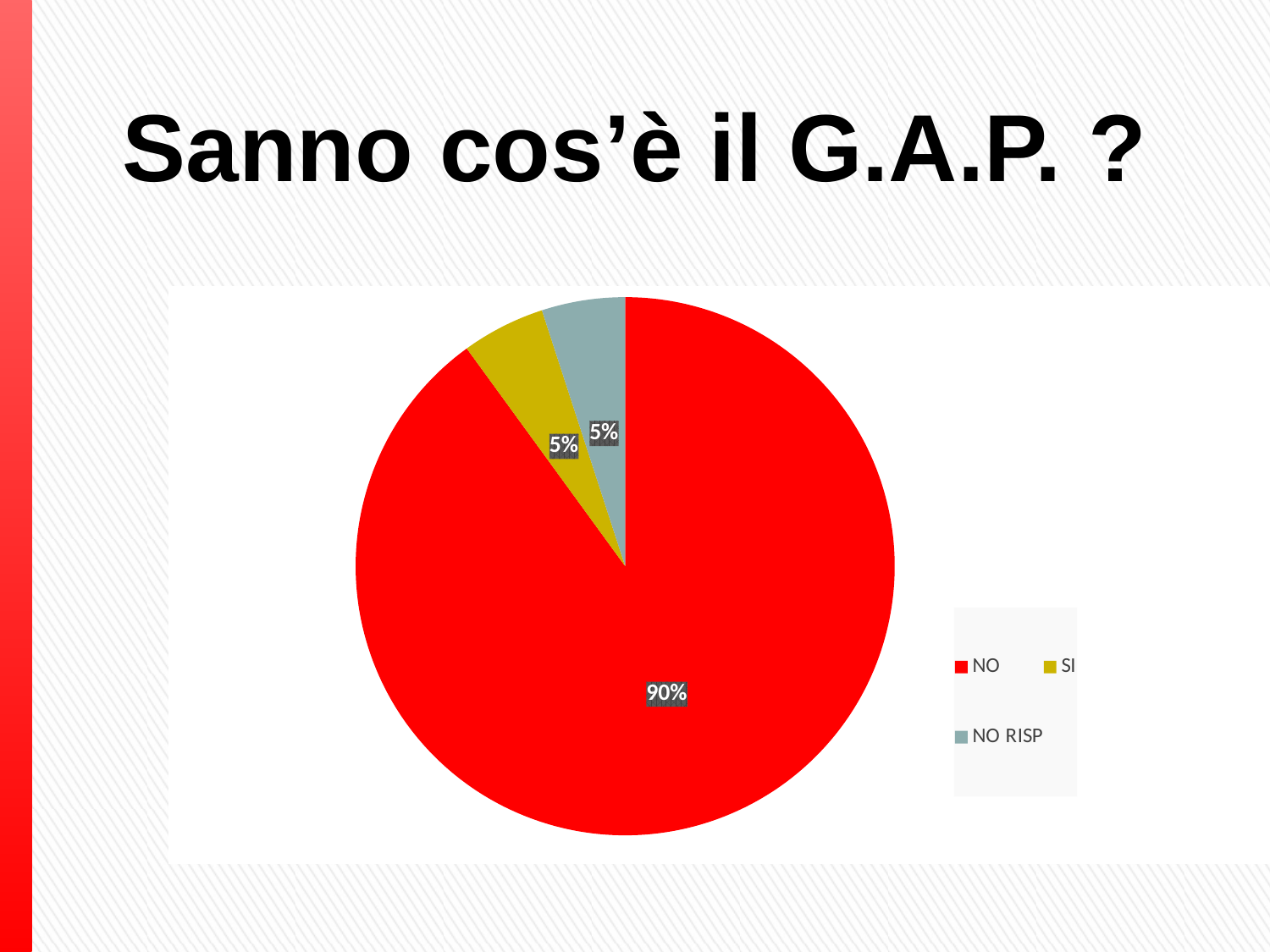

Sanno cos’è il G.A.P. ?

### Chart

| Category | Colonna1 |
|---|---|
| NO | 0.9 |
| SI | 0.05 |
| NO RISP | 0.05 |